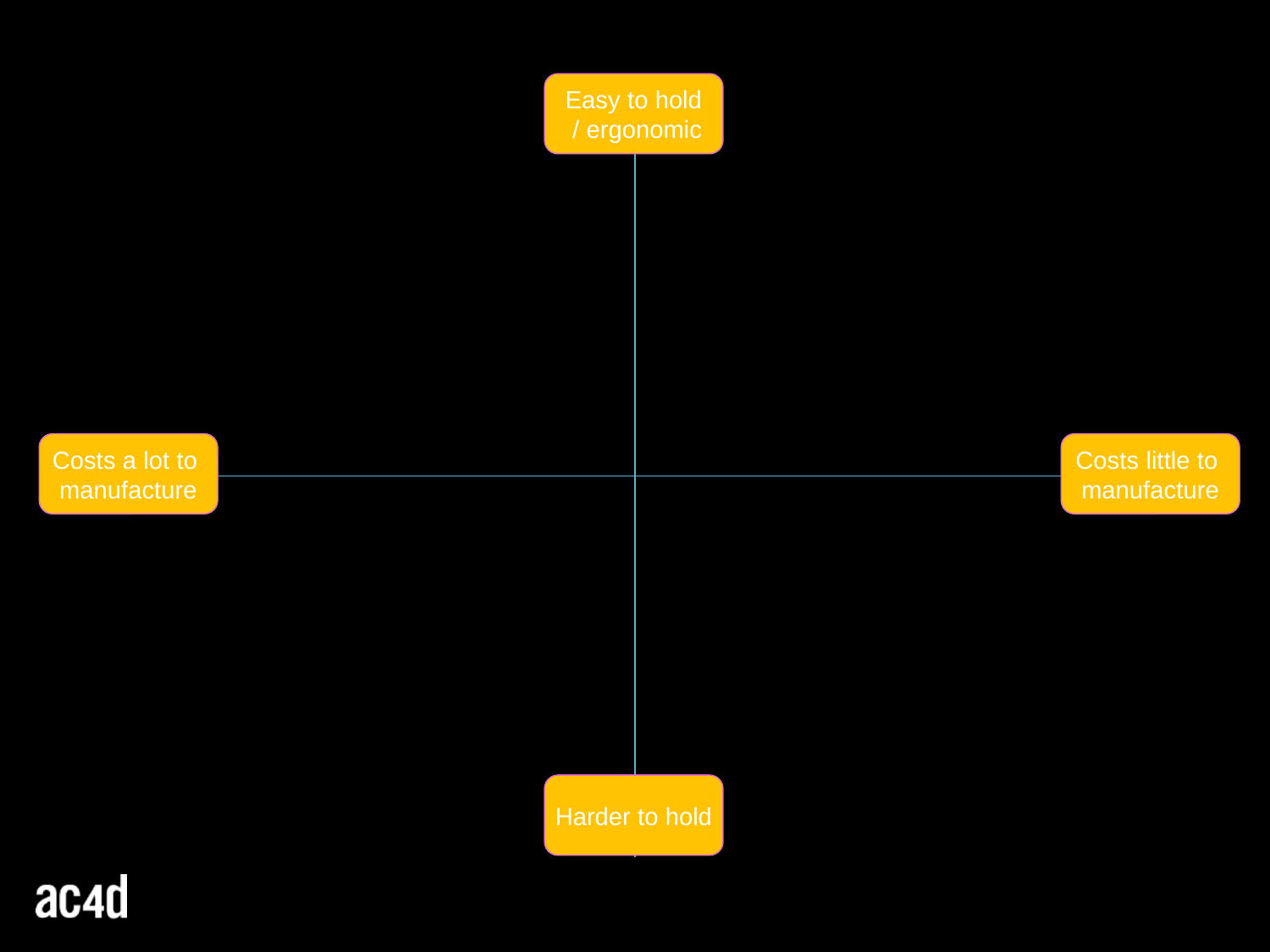

Easy to hold
 / ergonomic
Costs a lot to
manufacture
Costs little to
manufacture
Harder to hold